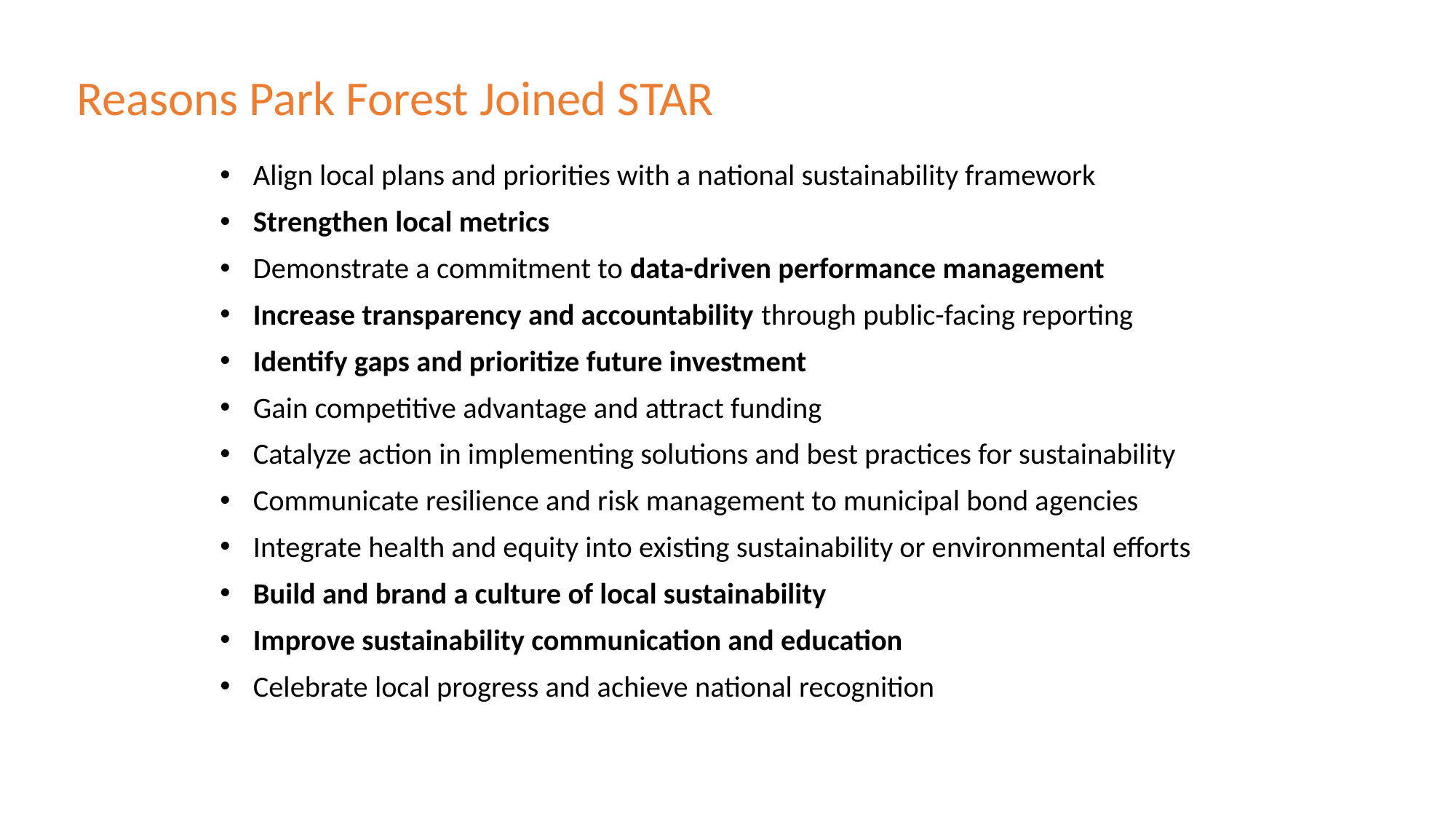

# Reasons Park Forest Joined STAR
Align local plans and priorities with a national sustainability framework
Strengthen local metrics
Demonstrate a commitment to data-driven performance management
Increase transparency and accountability through public-facing reporting
Identify gaps and prioritize future investment
Gain competitive advantage and attract funding
Catalyze action in implementing solutions and best practices for sustainability
Communicate resilience and risk management to municipal bond agencies
Integrate health and equity into existing sustainability or environmental efforts
Build and brand a culture of local sustainability
Improve sustainability communication and education
Celebrate local progress and achieve national recognition